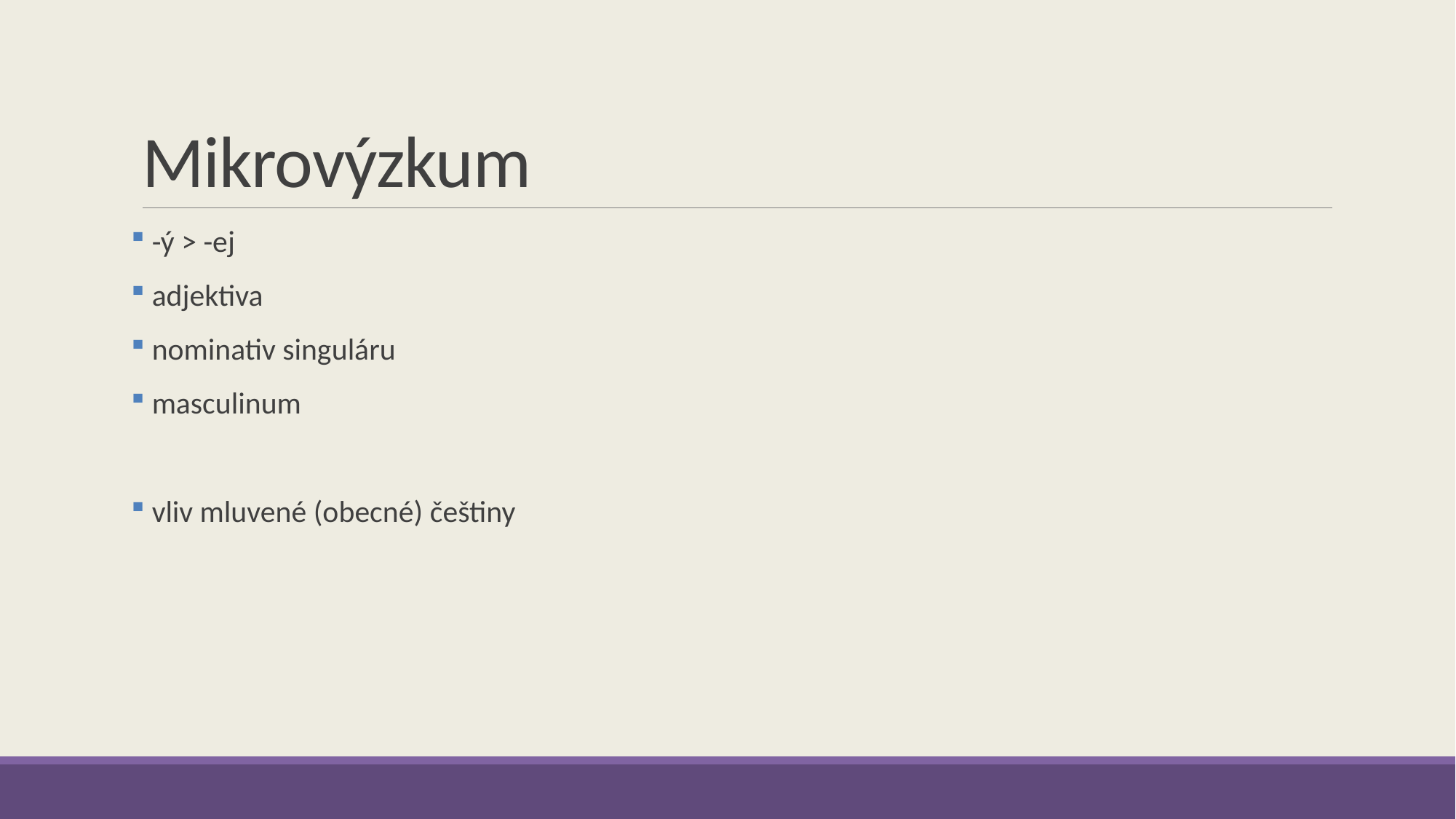

# Mikrovýzkum
 -ý > -ej
 adjektiva
 nominativ singuláru
 masculinum

 vliv mluvené (obecné) češtiny